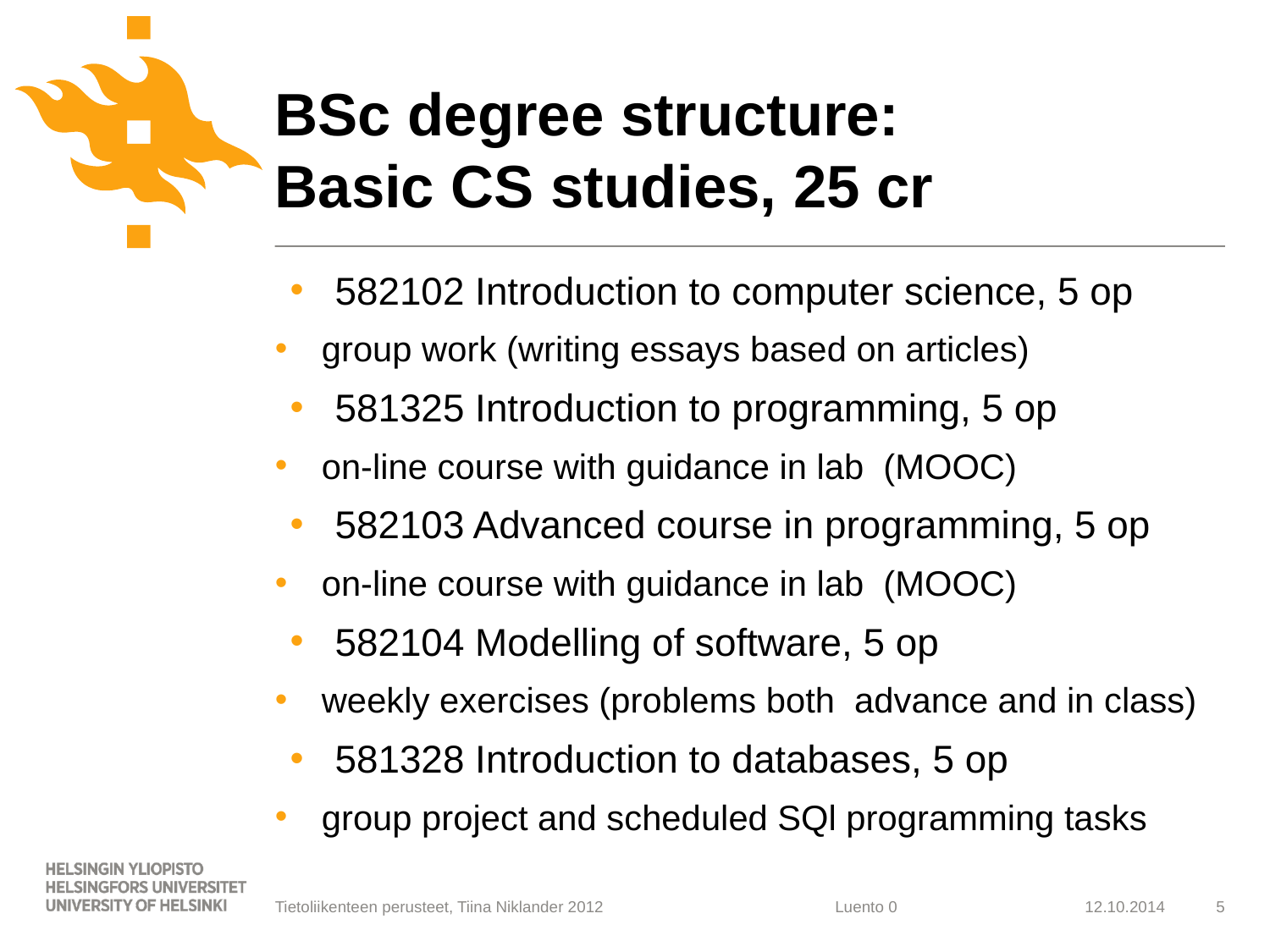

# BSc degree structure: Basic CS studies, 25 cr
582102 Introduction to computer science, 5 op
 group work (writing essays based on articles)
581325 Introduction to programming, 5 op
 on-line course with guidance in lab  (MOOC)
582103 Advanced course in programming, 5 op
 on-line course with guidance in lab  (MOOC)
582104 Modelling of software, 5 op
 weekly exercises (problems both  advance and in class)
581328 Introduction to databases, 5 op
 group project and scheduled SQl programming tasks
Tietoliikenteen perusteet, Tiina Niklander 2012
12.10.2014
5